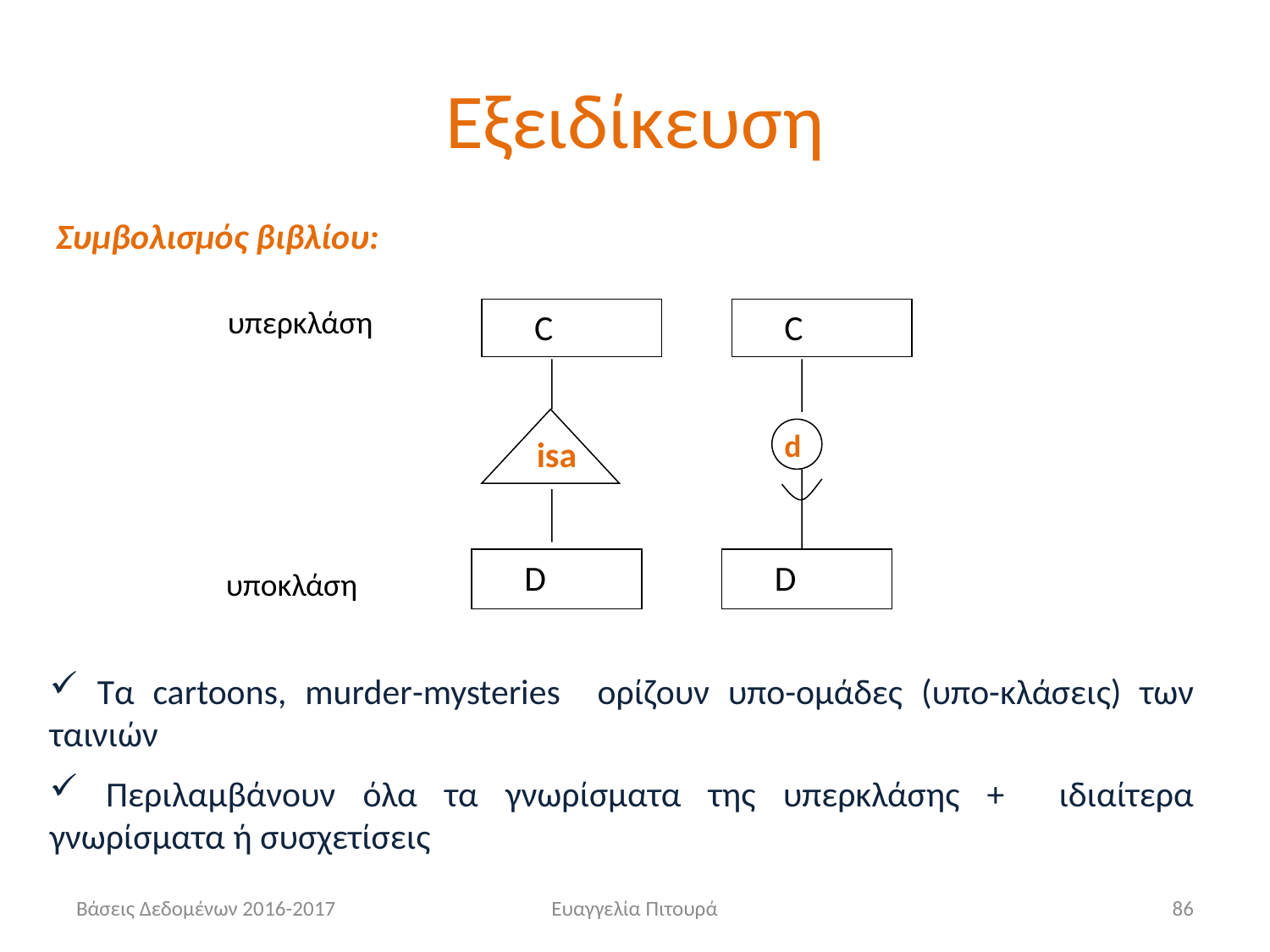

# Εξειδίκευση
Συμβολισμός βιβλίου:
υπερκλάση

C

C

d
isa

D

D
υποκλάση
 Τα cartoons, murder-mysteries  ορίζουν υπο-ομάδες (υπο-κλάσεις) των ταινιών
 Περιλαμβάνουν όλα τα γνωρίσματα της υπερκλάσης +  ιδιαίτερα γνωρίσματα ή συσχετίσεις
Βάσεις Δεδομένων 2016-2017
Ευαγγελία Πιτουρά
86